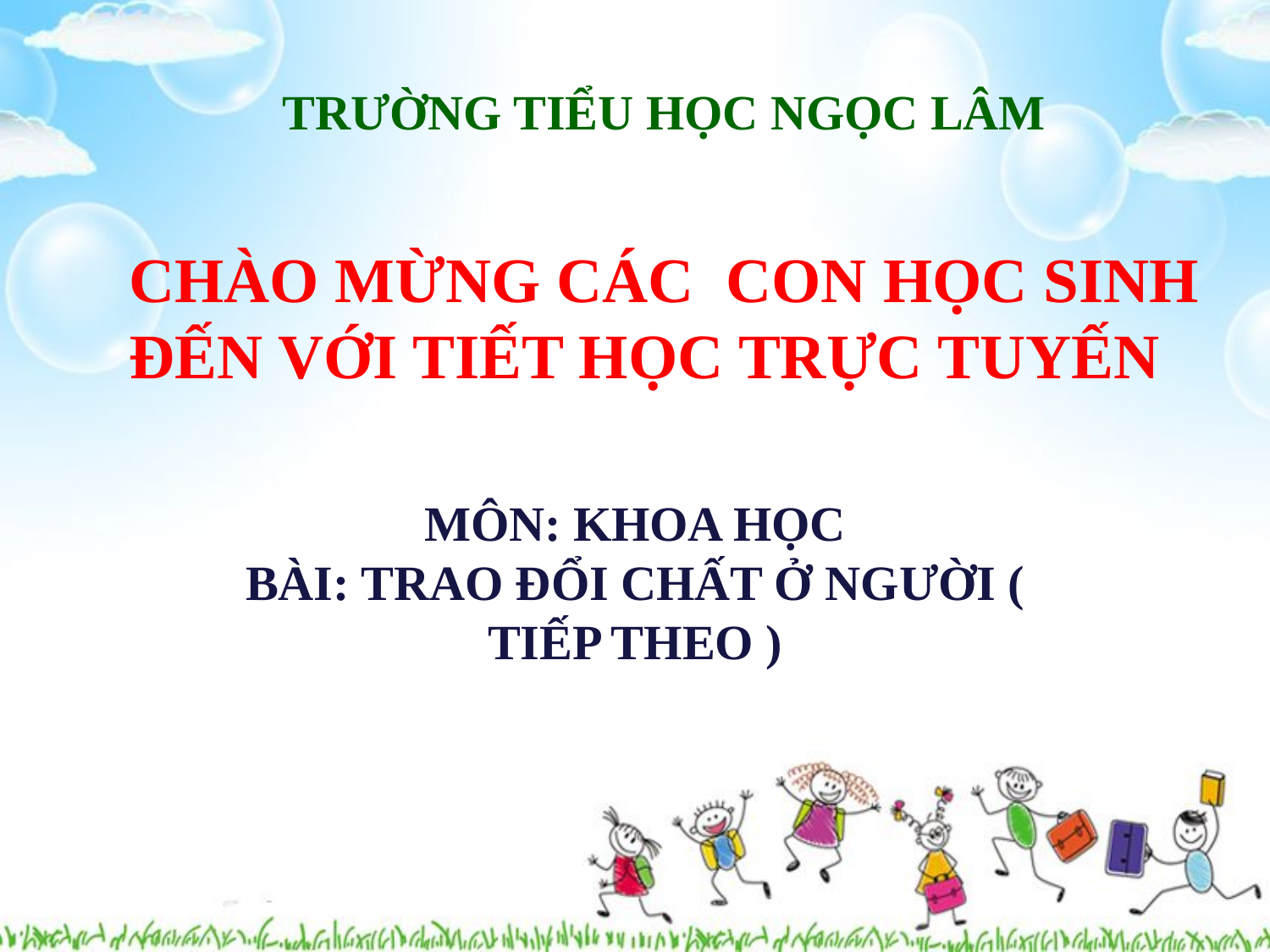

TRƯỜNG TIỂU HỌC NGỌC LÂM
CHÀO MỪNG CÁC  CON HỌC SINH ĐẾN VỚI TIẾT HỌC TRỰC TUYẾN
MÔN: KHOA HỌC
BÀI: TRAO ĐỔI CHẤT Ở NGƯỜI ( TIẾP THEO )